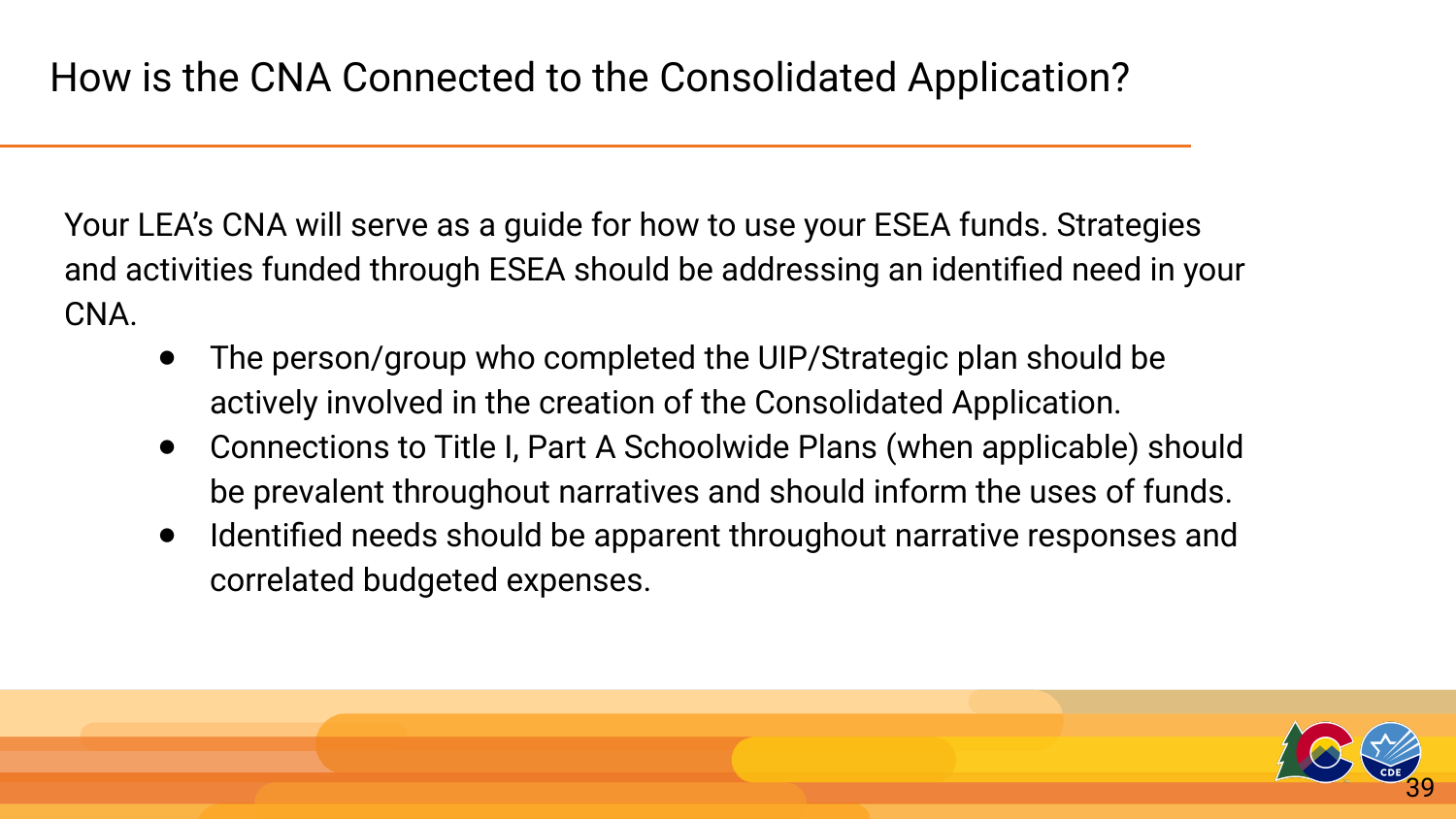

# How is the CNA Connected to the Consolidated Application?
Your LEA’s CNA will serve as a guide for how to use your ESEA funds. Strategies and activities funded through ESEA should be addressing an identified need in your CNA.
The person/group who completed the UIP/Strategic plan should be actively involved in the creation of the Consolidated Application.
Connections to Title I, Part A Schoolwide Plans (when applicable) should be prevalent throughout narratives and should inform the uses of funds.
Identified needs should be apparent throughout narrative responses and correlated budgeted expenses.
39